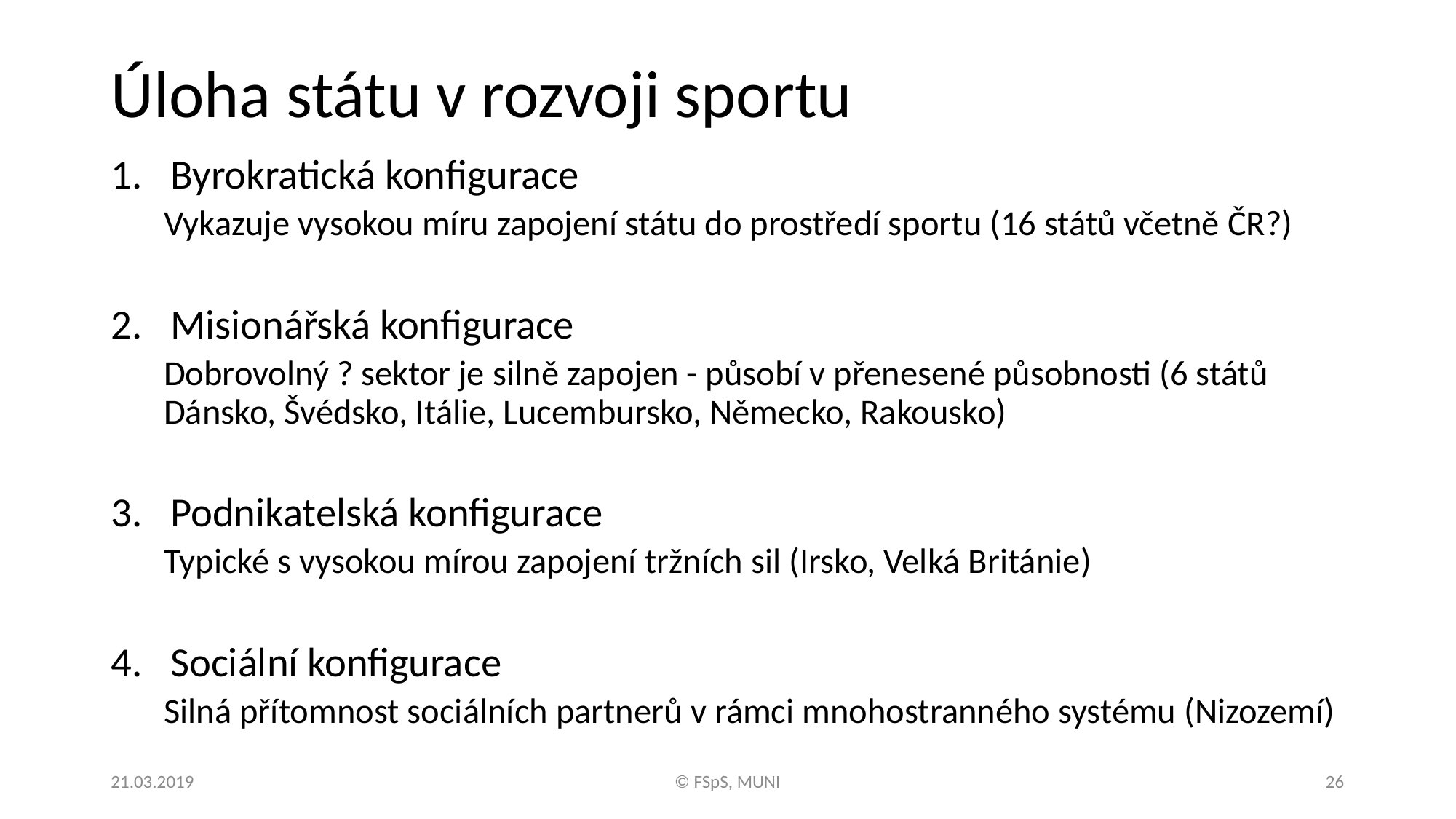

# Úloha státu v rozvoji sportu
Byrokratická konfigurace
Vykazuje vysokou míru zapojení státu do prostředí sportu (16 států včetně ČR?)

Misionářská konfigurace
Dobrovolný ? sektor je silně zapojen - působí v přenesené působnosti (6 států Dánsko, Švédsko, Itálie, Lucembursko, Německo, Rakousko)

Podnikatelská konfigurace
Typické s vysokou mírou zapojení tržních sil (Irsko, Velká Británie)

Sociální konfigurace
Silná přítomnost sociálních partnerů v rámci mnohostranného systému (Nizozemí)
21.03.2019
© FSpS, MUNI
26